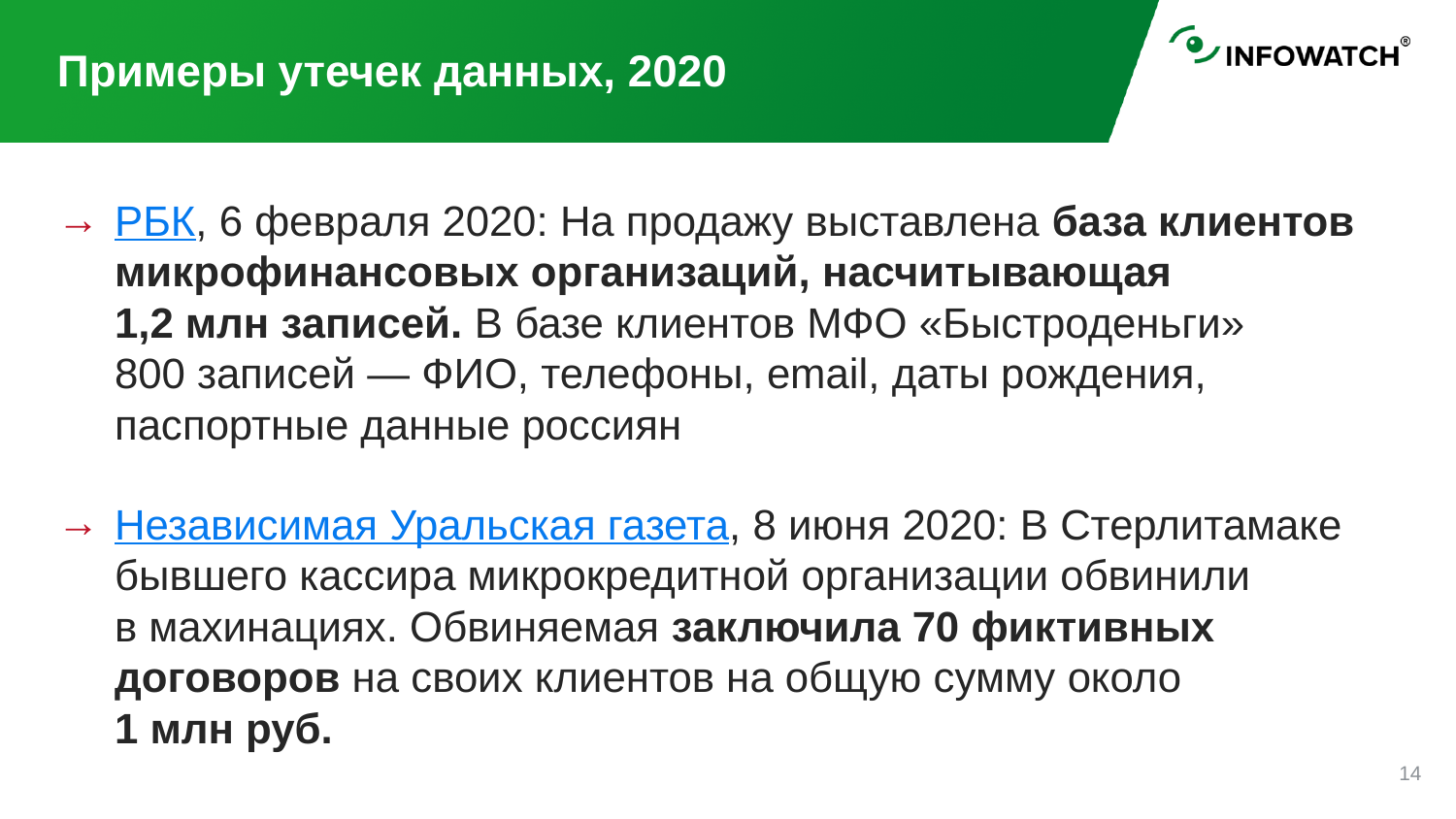

# Примеры утечек данных, 2020
РБК, 6 февраля 2020: На продажу выставлена база клиентов микрофинансовых организаций, насчитывающая 1,2 млн записей. В базе клиентов МФО «Быстроденьги»  800 записей — ФИО, телефоны, email, даты рождения, паспортные данные россиян
Независимая Уральская газета, 8 июня 2020: В Стерлитамаке бывшего кассира микрокредитной организации обвинили в махинациях. Обвиняемая заключила 70 фиктивных договоров на своих клиентов на общую сумму около 1 млн руб.